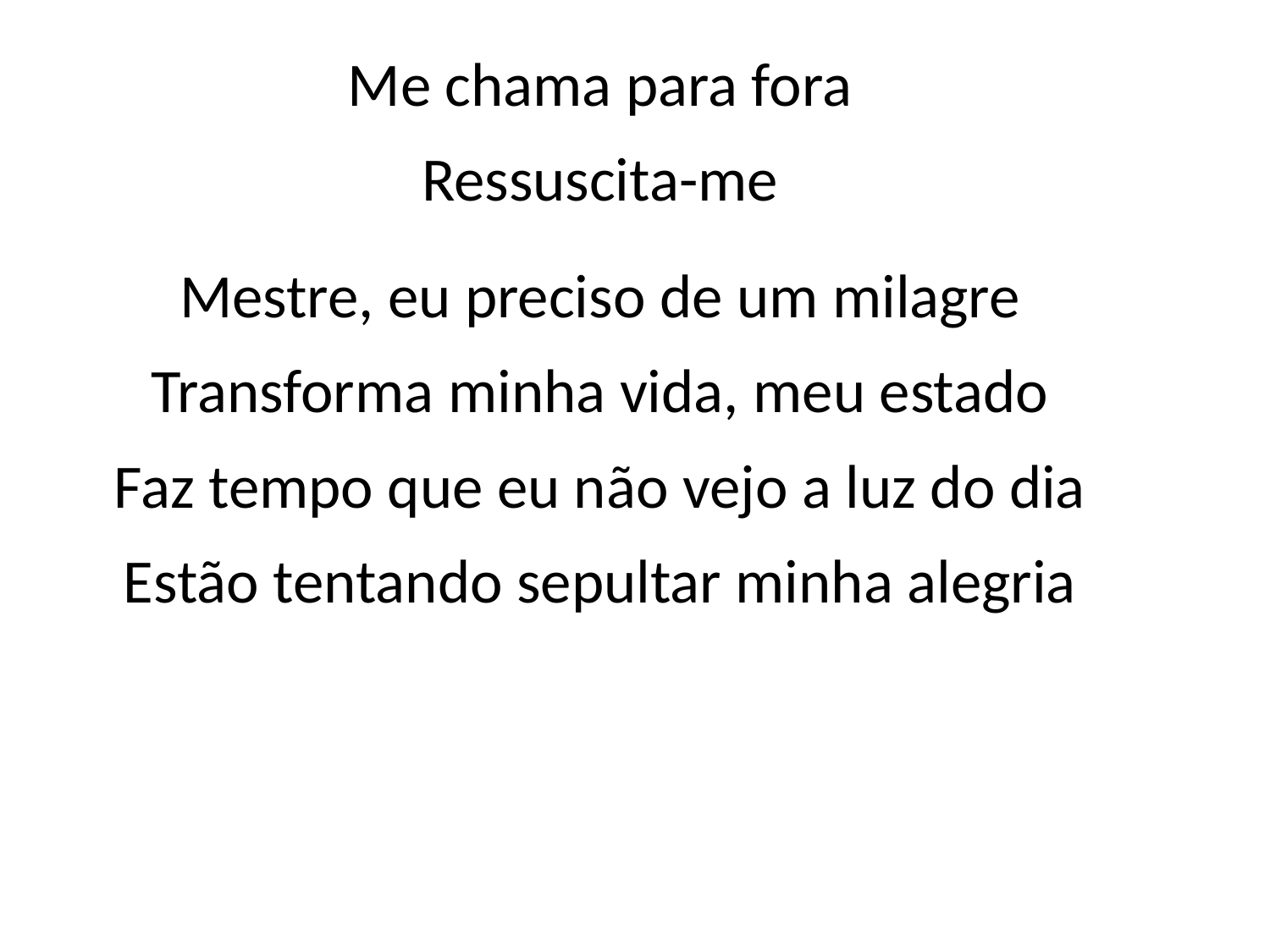

Me chama para fora

Ressuscita-me

Mestre, eu preciso de um milagre

Transforma minha vida, meu estado

Faz tempo que eu não vejo a luz do dia

Estão tentando sepultar minha alegria

#